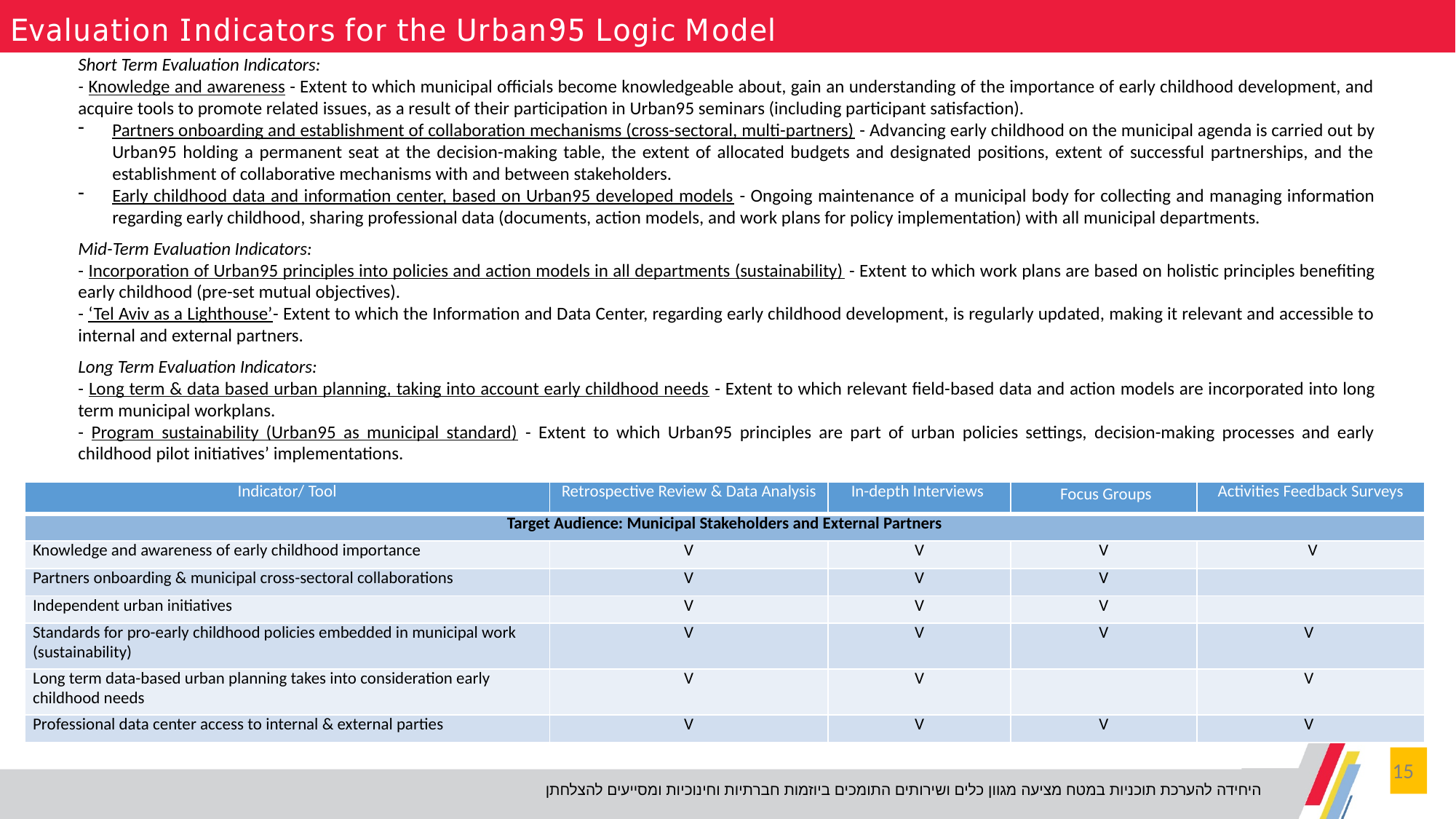

Evaluation Indicators for the Urban95 Logic Model
Short Term Evaluation Indicators:
- Knowledge and awareness - Extent to which municipal officials become knowledgeable about, gain an understanding of the importance of early childhood development, and acquire tools to promote related issues, as a result of their participation in Urban95 seminars (including participant satisfaction).
Partners onboarding and establishment of collaboration mechanisms (cross-sectoral, multi-partners) - Advancing early childhood on the municipal agenda is carried out by Urban95 holding a permanent seat at the decision-making table, the extent of allocated budgets and designated positions, extent of successful partnerships, and the establishment of collaborative mechanisms with and between stakeholders.
Early childhood data and information center, based on Urban95 developed models - Ongoing maintenance of a municipal body for collecting and managing information regarding early childhood, sharing professional data (documents, action models, and work plans for policy implementation) with all municipal departments.
Mid-Term Evaluation Indicators:
- Incorporation of Urban95 principles into policies and action models in all departments (sustainability) - Extent to which work plans are based on holistic principles benefiting early childhood (pre-set mutual objectives).
- ‘Tel Aviv as a Lighthouse’- Extent to which the Information and Data Center, regarding early childhood development, is regularly updated, making it relevant and accessible to internal and external partners.
Long Term Evaluation Indicators:
- Long term & data based urban planning, taking into account early childhood needs - Extent to which relevant field-based data and action models are incorporated into long term municipal workplans.
- Program sustainability (Urban95 as municipal standard) - Extent to which Urban95 principles are part of urban policies settings, decision-making processes and early childhood pilot initiatives’ implementations.

| Indicator/ Tool | Retrospective Review & Data Analysis | In-depth Interviews | Focus Groups | Activities Feedback Surveys |
| --- | --- | --- | --- | --- |
| Target Audience: Municipal Stakeholders and External Partners |  |  |  |  |
| Knowledge and awareness of early childhood importance | V | V | V | V |
| Partners onboarding & municipal cross-sectoral collaborations | V | V | V |  |
| Independent urban initiatives | V | V | V |  |
| Standards for pro-early childhood policies embedded in municipal work (sustainability) | V | V | V | V |
| Long term data-based urban planning takes into consideration early childhood needs | V | V |  | V |
| Professional data center access to internal & external parties | V | V | V | V |
15